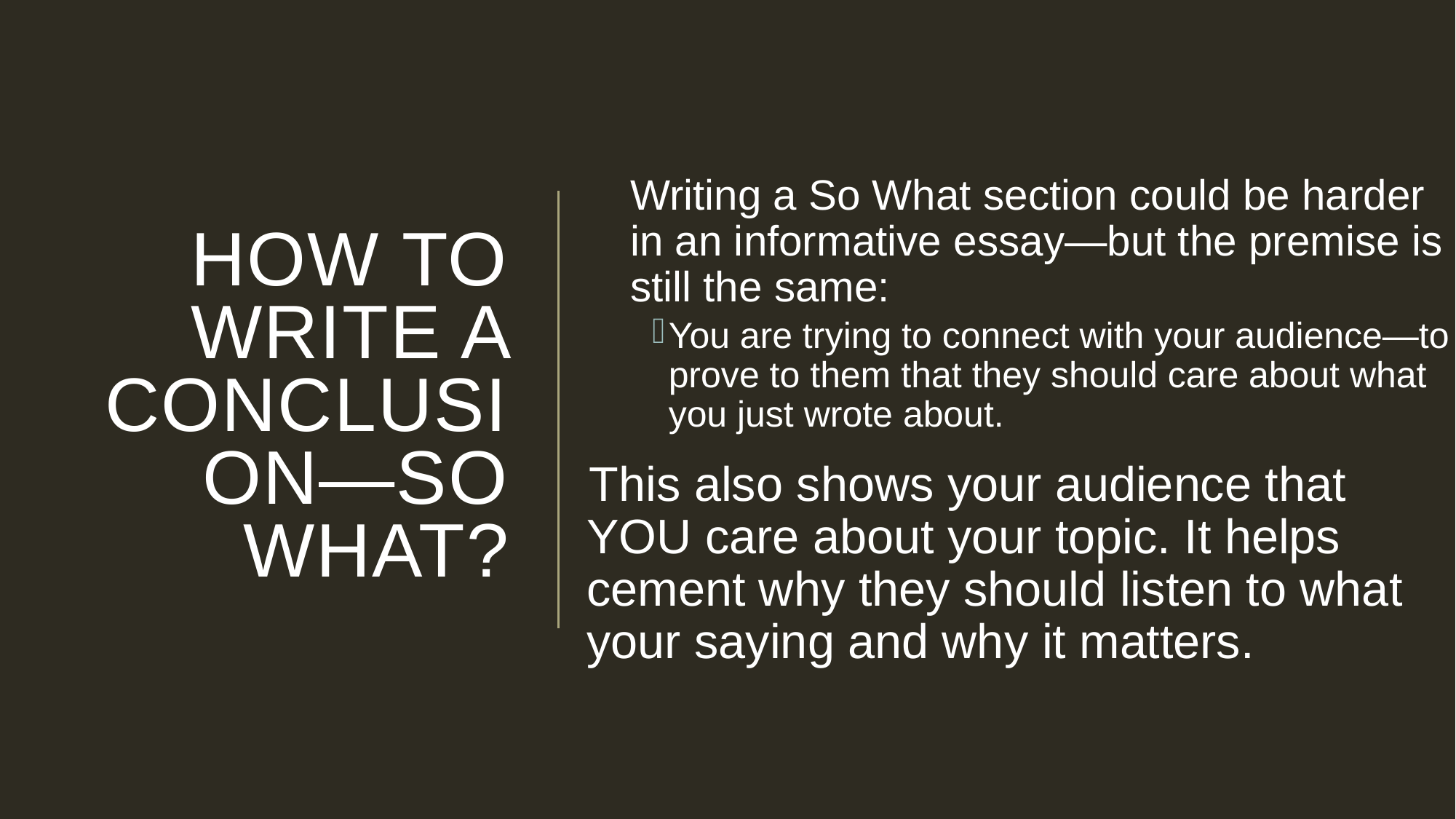

# How to Write A Conclusion—So What?

Writing a So What section could be harder in an informative essay—but the premise is still the same:
You are trying to connect with your audience—to prove to them that they should care about what you just wrote about.
This also shows your audience that YOU care about your topic. It helps cement why they should listen to what your saying and why it matters.